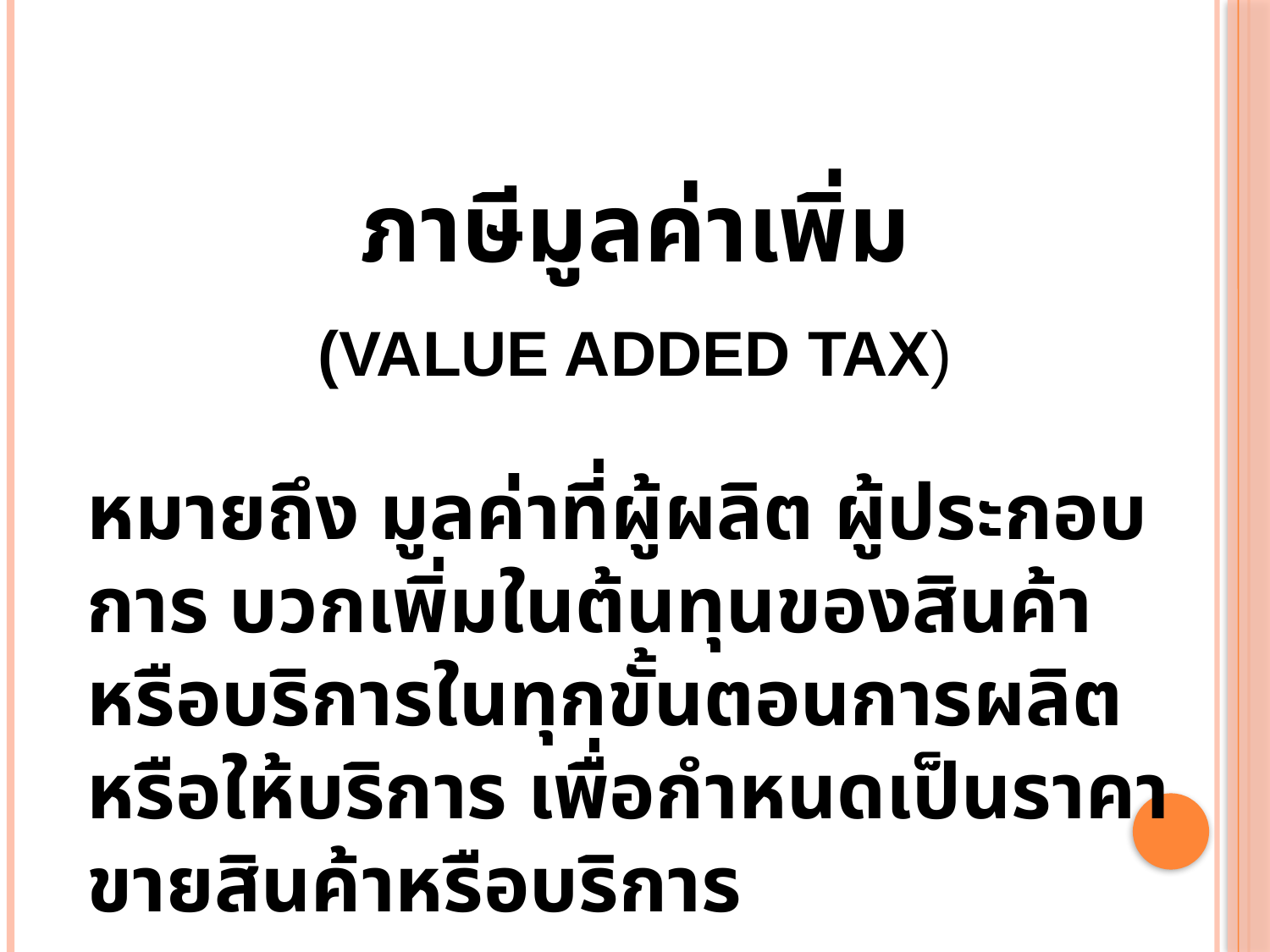

ภาษีมูลค่าเพิ่ม
(VALUE ADDED TAX)
หมายถึง มูลค่าที่ผู้ผลิต ผู้ประกอบการ บวกเพิ่มในต้นทุนของสินค้า หรือบริการในทุกขั้นตอนการผลิตหรือให้บริการ เพื่อกำหนดเป็นราคาขายสินค้าหรือบริการ